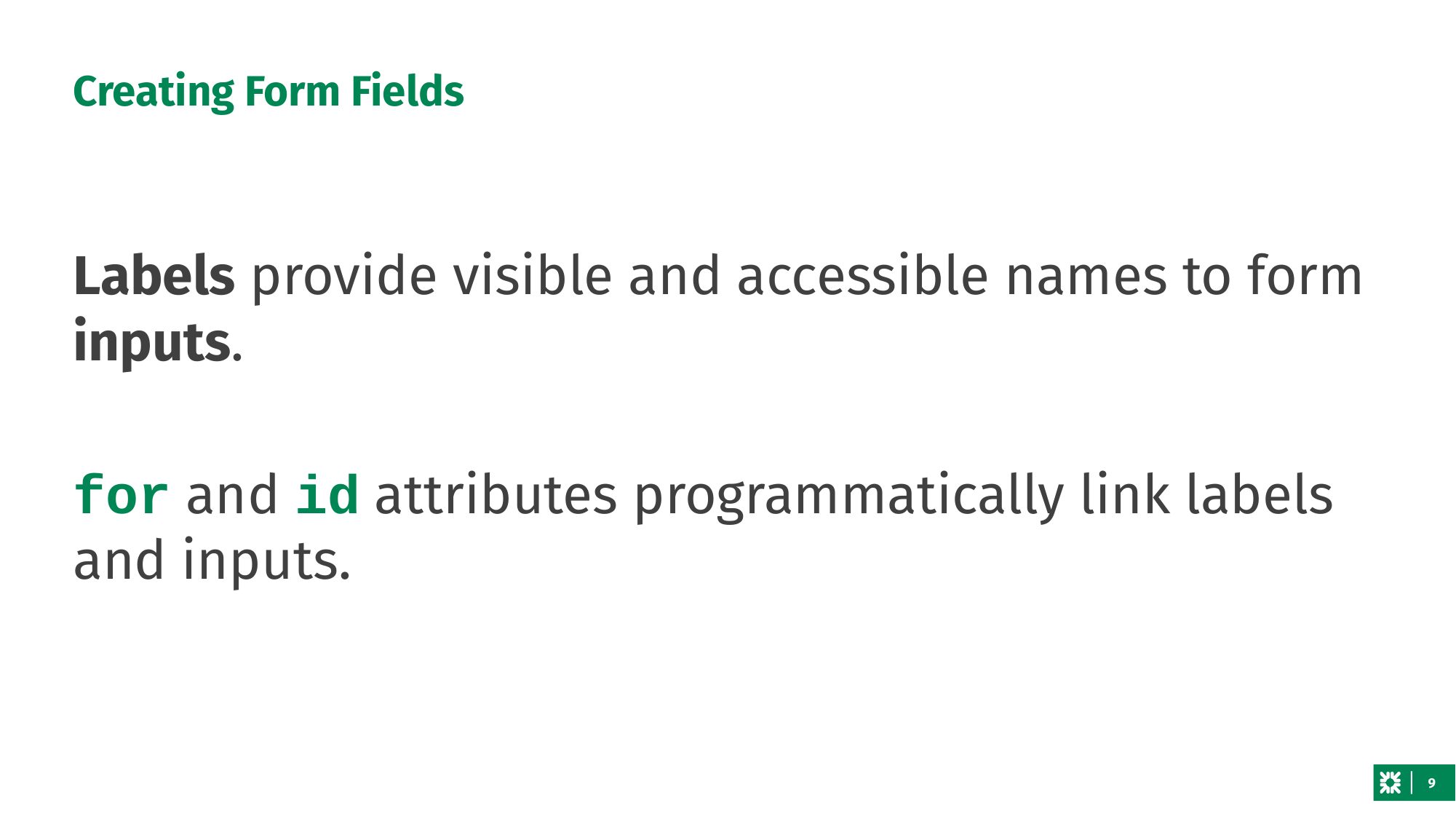

# Creating Form Fields

Labels provide visible and accessible names to form inputs.

for and id attributes programmatically link labels and inputs.